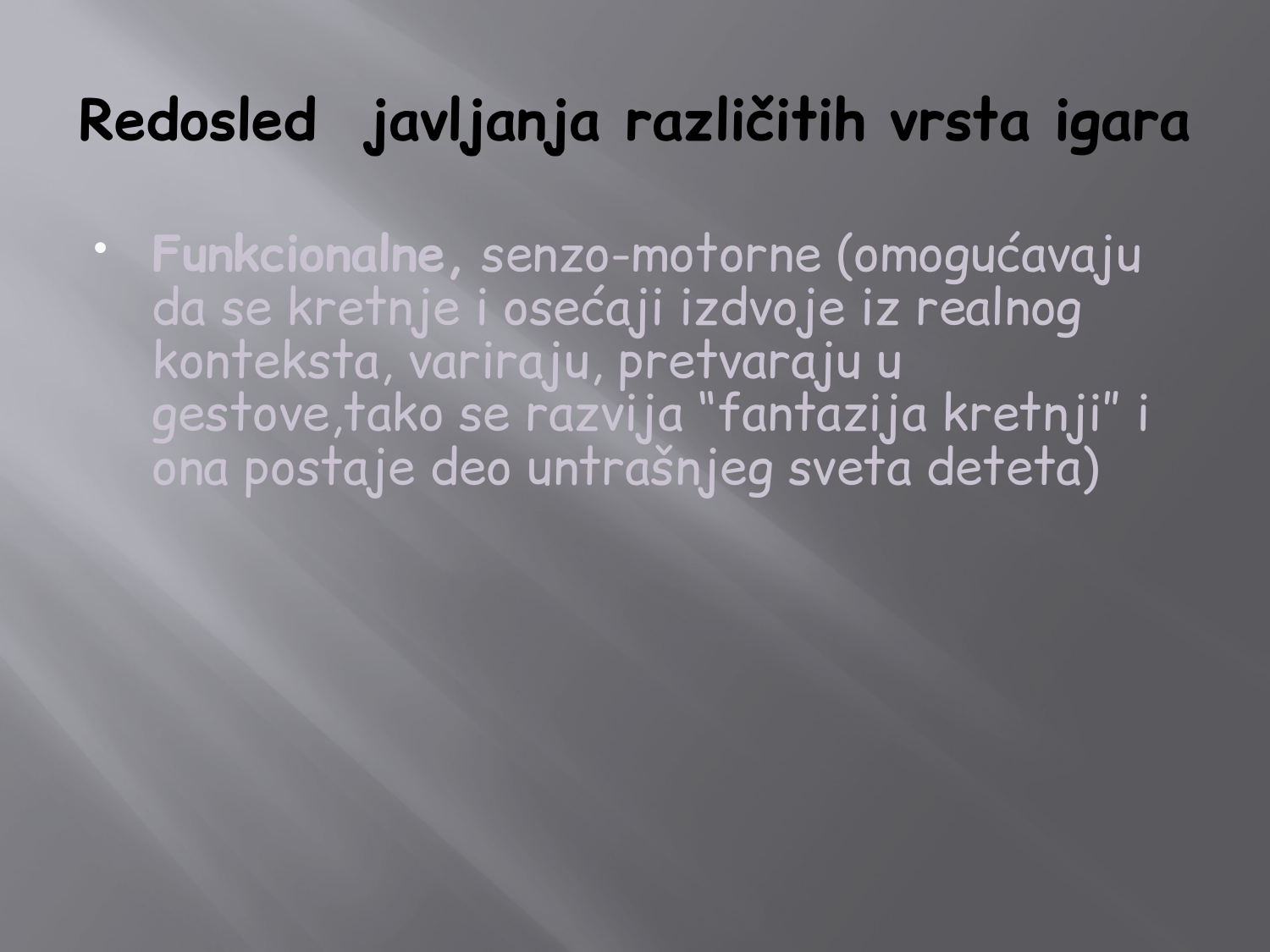

# Redosled  javljanja različitih vrsta igara
Funkcionalne, senzo-motorne (omogućavaju da se kretnje i osećaji izdvoje iz realnog konteksta, variraju, pretvaraju u gestove,tako se razvija “fantazija kretnji” i ona postaje deo untrašnjeg sveta deteta)